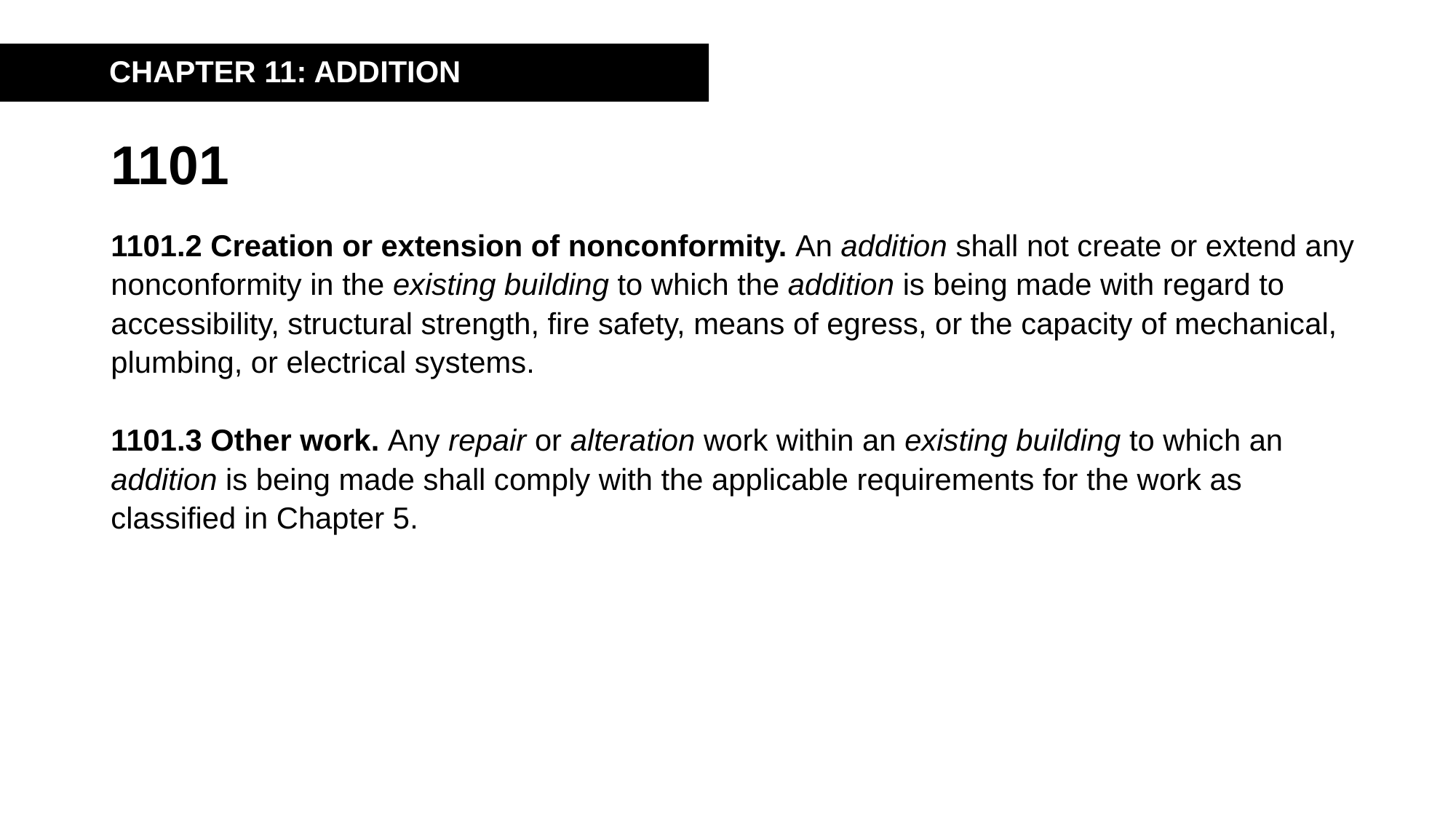

CHAPTER 11: ADDITION
# 1101
1101.2 Creation or extension of nonconformity. An addition shall not create or extend any nonconformity in the existing building to which the addition is being made with regard to accessibility, structural strength, fire safety, means of egress, or the capacity of mechanical, plumbing, or electrical systems.

1101.3 Other work. Any repair or alteration work within an existing building to which an addition is being made shall comply with the applicable requirements for the work as classified in Chapter 5.